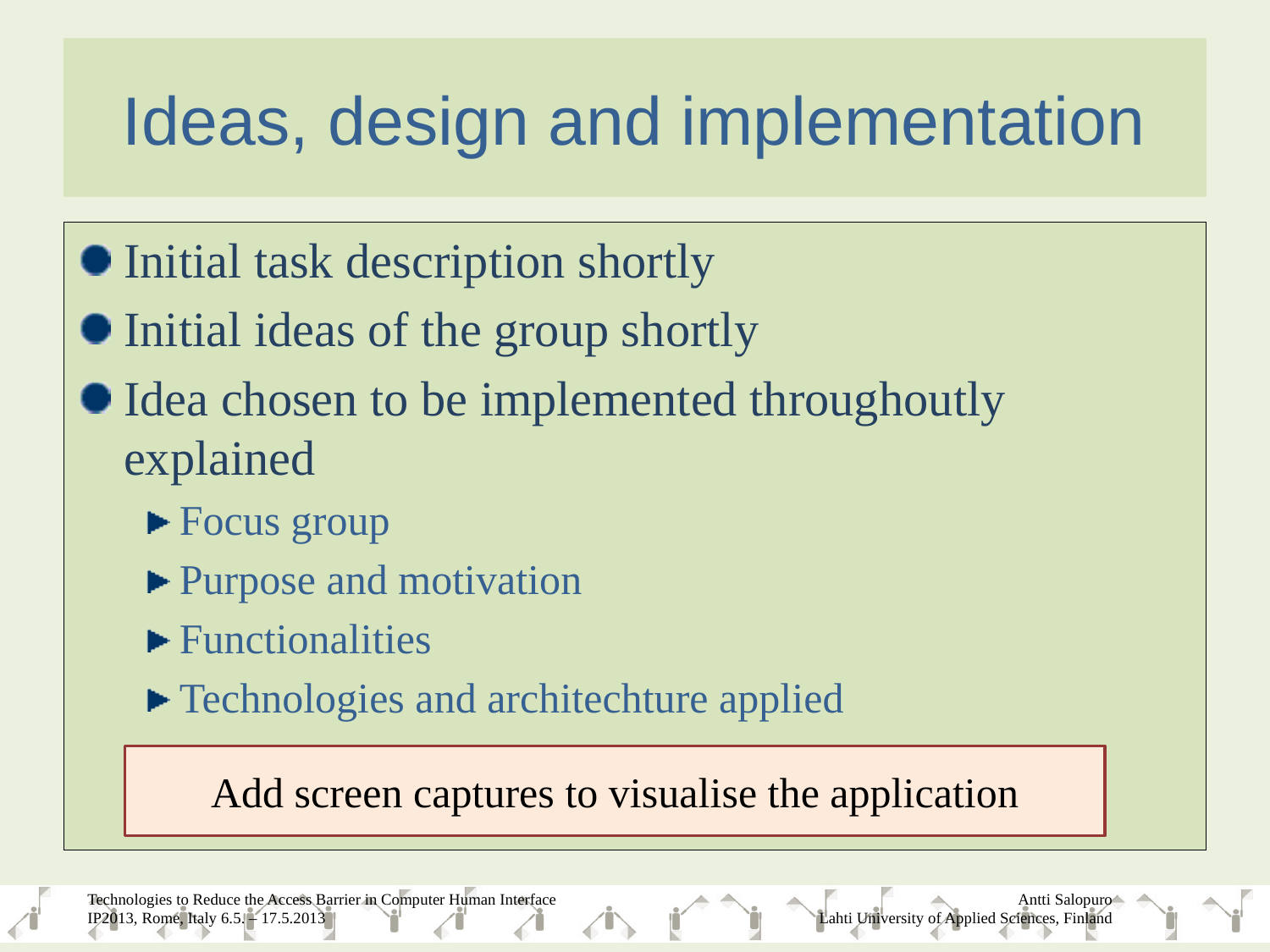

# Ideas, design and implementation
Initial task description shortly
Initial ideas of the group shortly
Idea chosen to be implemented throughoutly explained
Focus group
Purpose and motivation
Functionalities
Technologies and architechture applied

Add screen captures to visualise the application